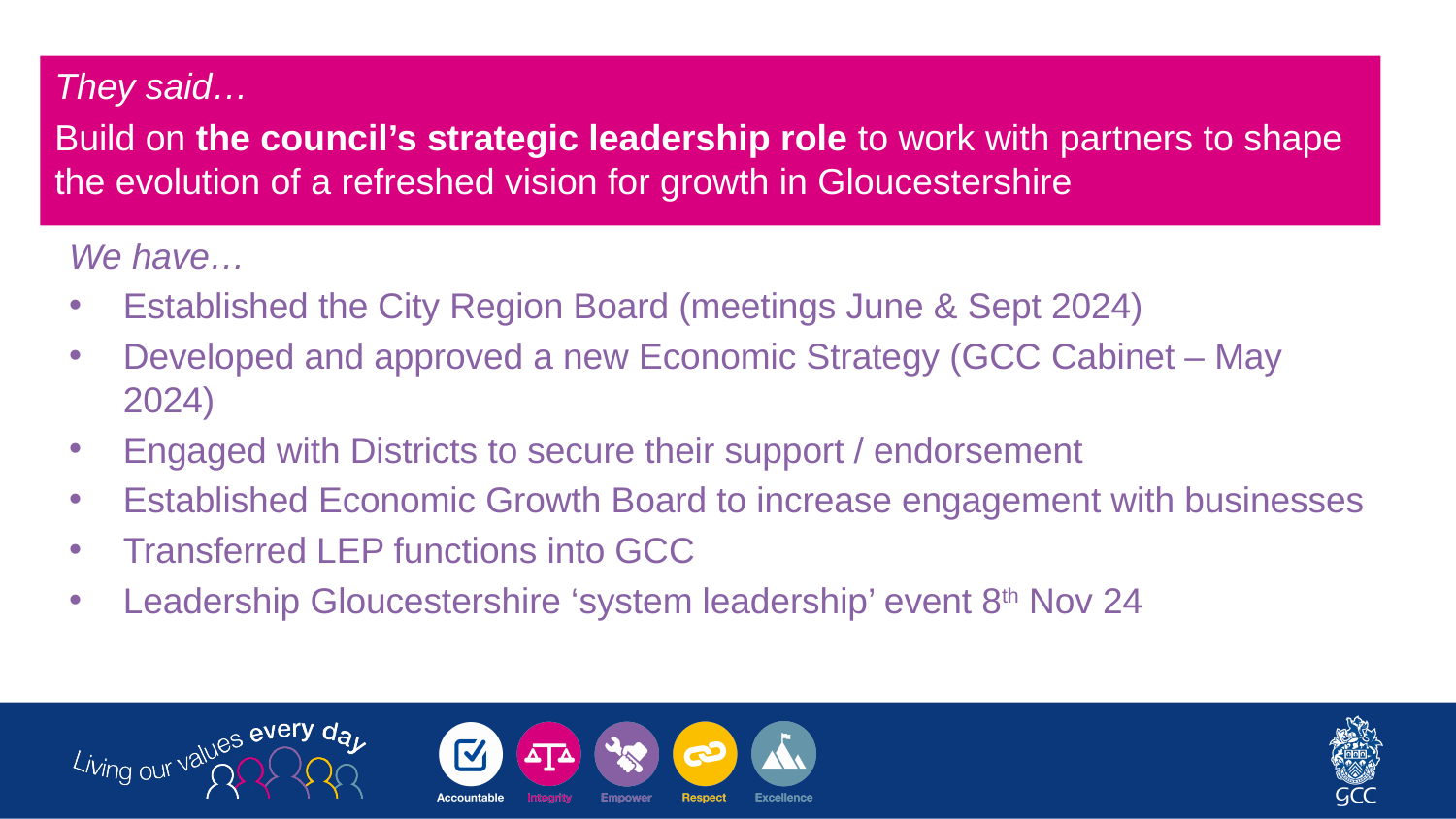

They said…
Build on the council’s strategic leadership role to work with partners to shape the evolution of a refreshed vision for growth in Gloucestershire
We have…
Established the City Region Board (meetings June & Sept 2024)
Developed and approved a new Economic Strategy (GCC Cabinet – May 2024)
Engaged with Districts to secure their support / endorsement
Established Economic Growth Board to increase engagement with businesses
Transferred LEP functions into GCC
Leadership Gloucestershire ‘system leadership’ event 8th Nov 24